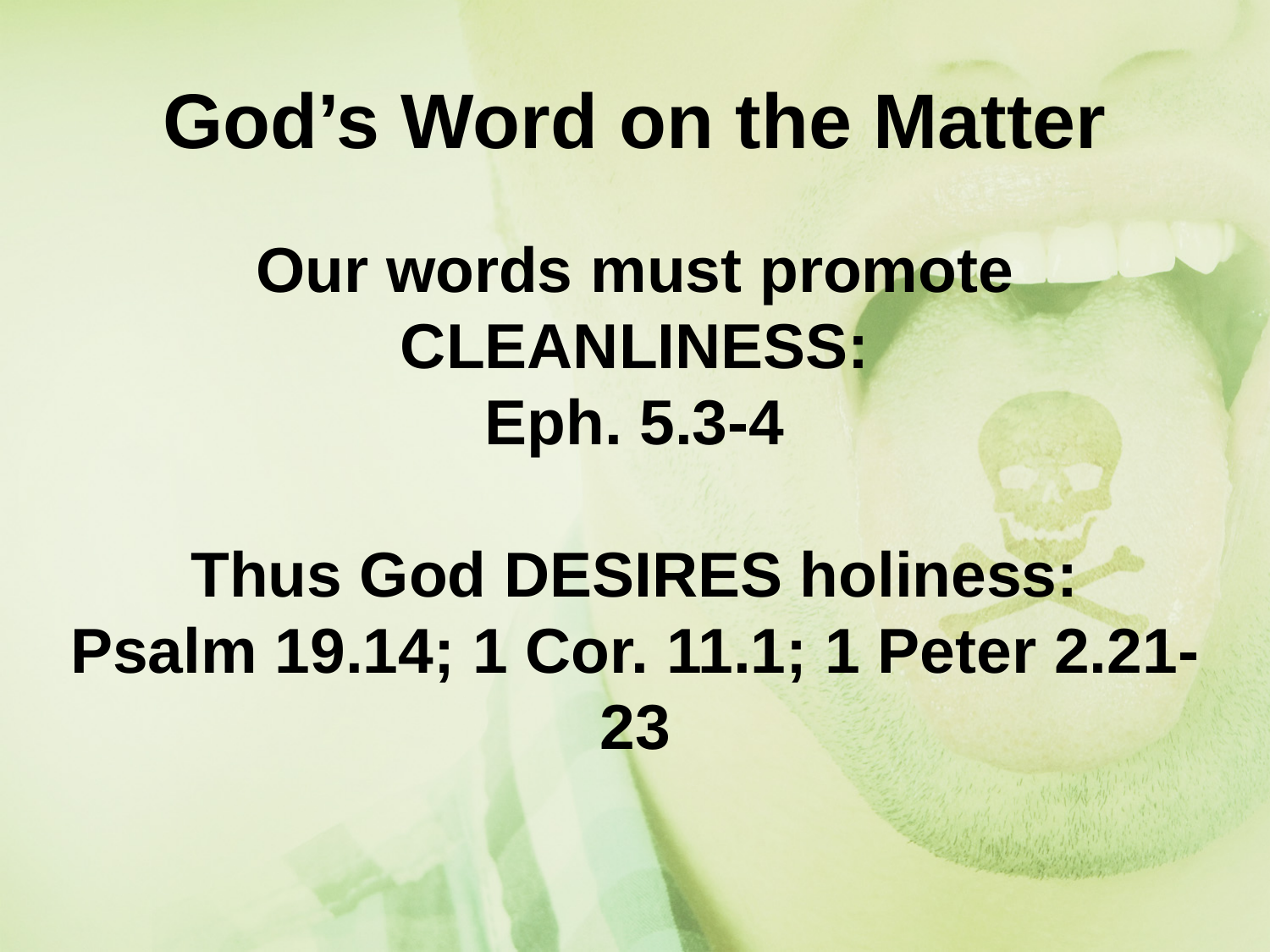

# God’s Word on the Matter
Our words must promote CLEANLINESS:
Eph. 5.3-4

Thus God DESIRES holiness:
Psalm 19.14; 1 Cor. 11.1; 1 Peter 2.21-23